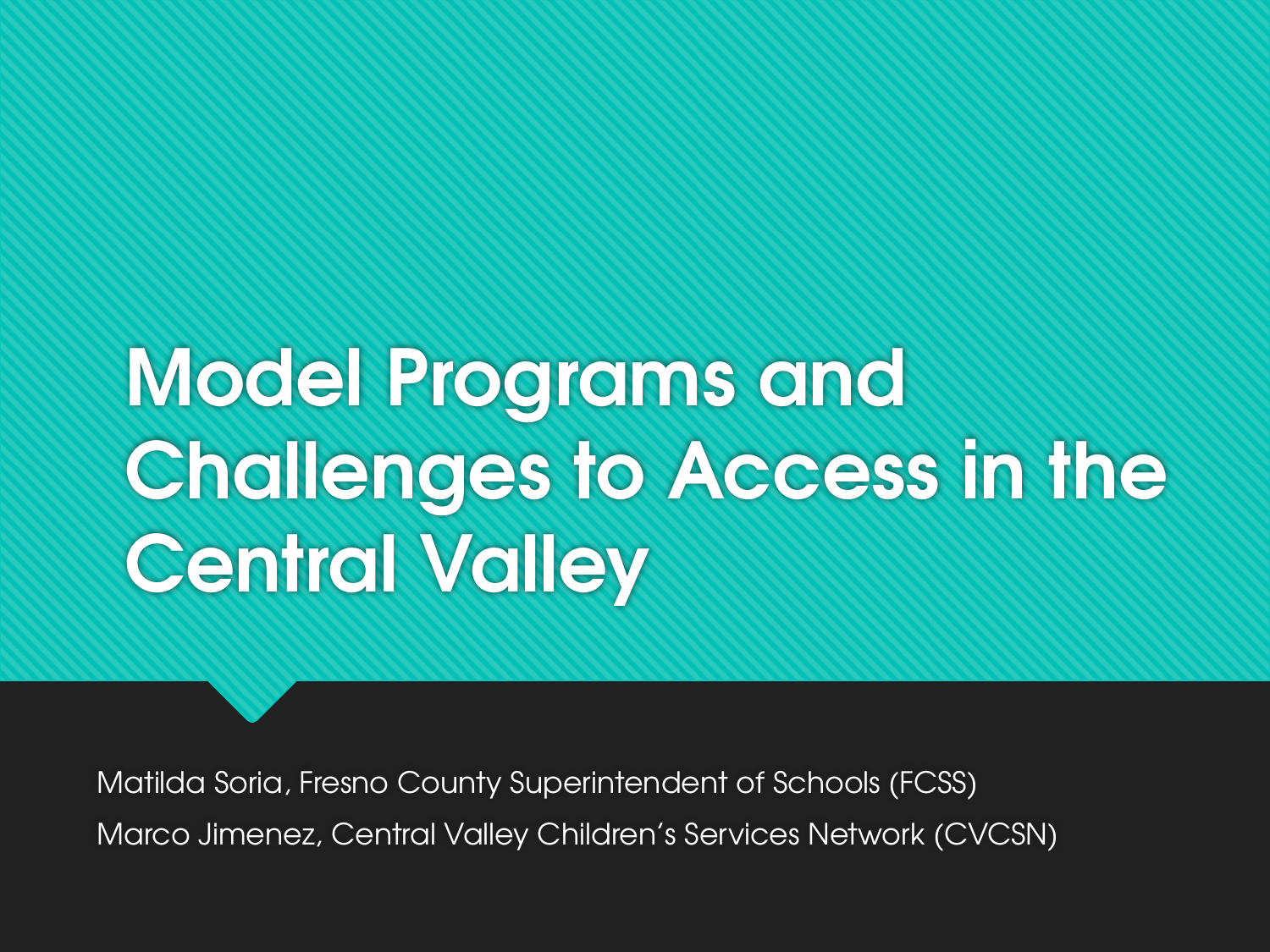

# Model Programs and Challenges to Access in the Central Valley
Matilda Soria, Fresno County Superintendent of Schools (FCSS)
Marco Jimenez, Central Valley Children’s Services Network (CVCSN)